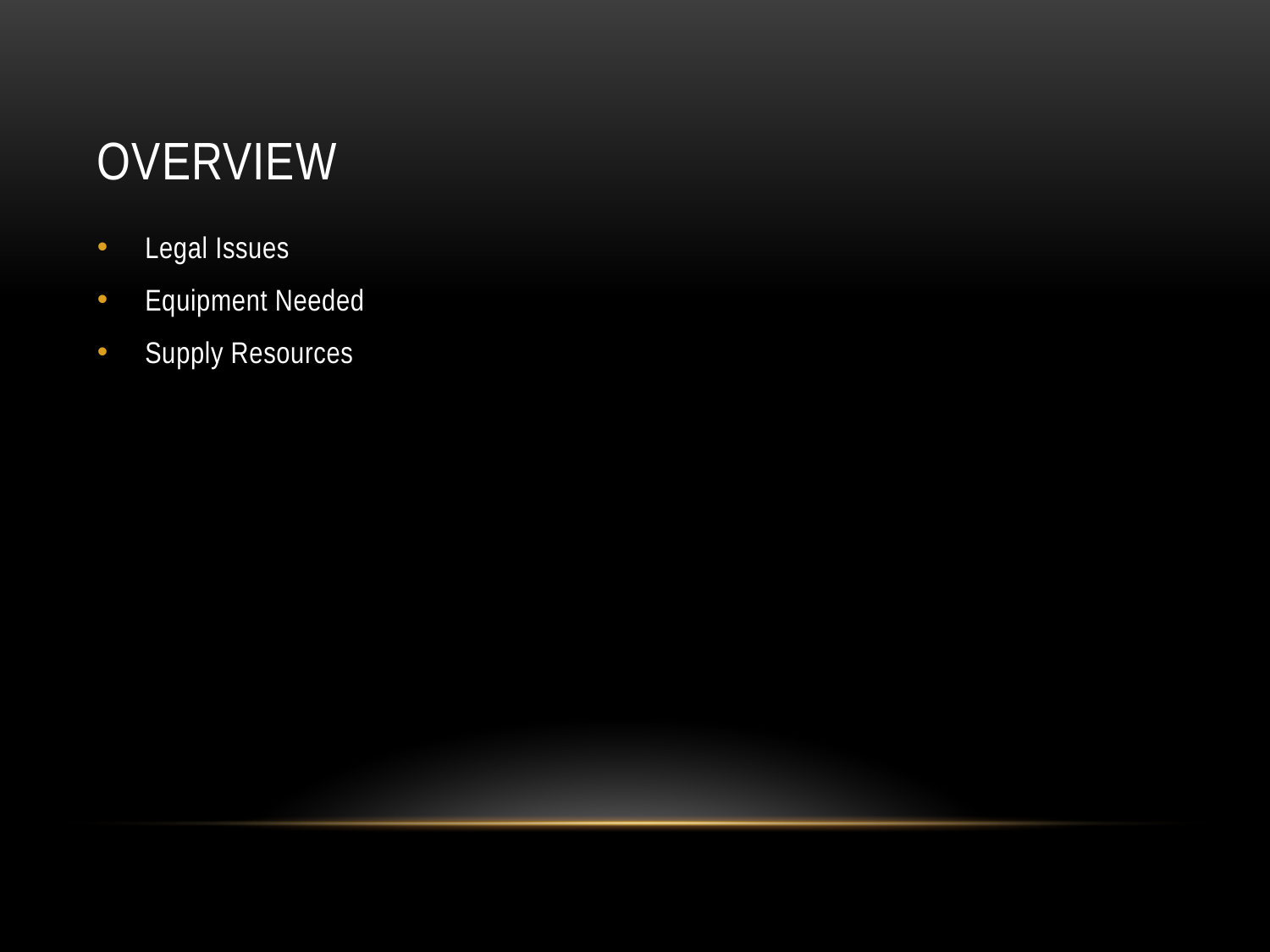

# Overview
Legal Issues
Equipment Needed
Supply Resources